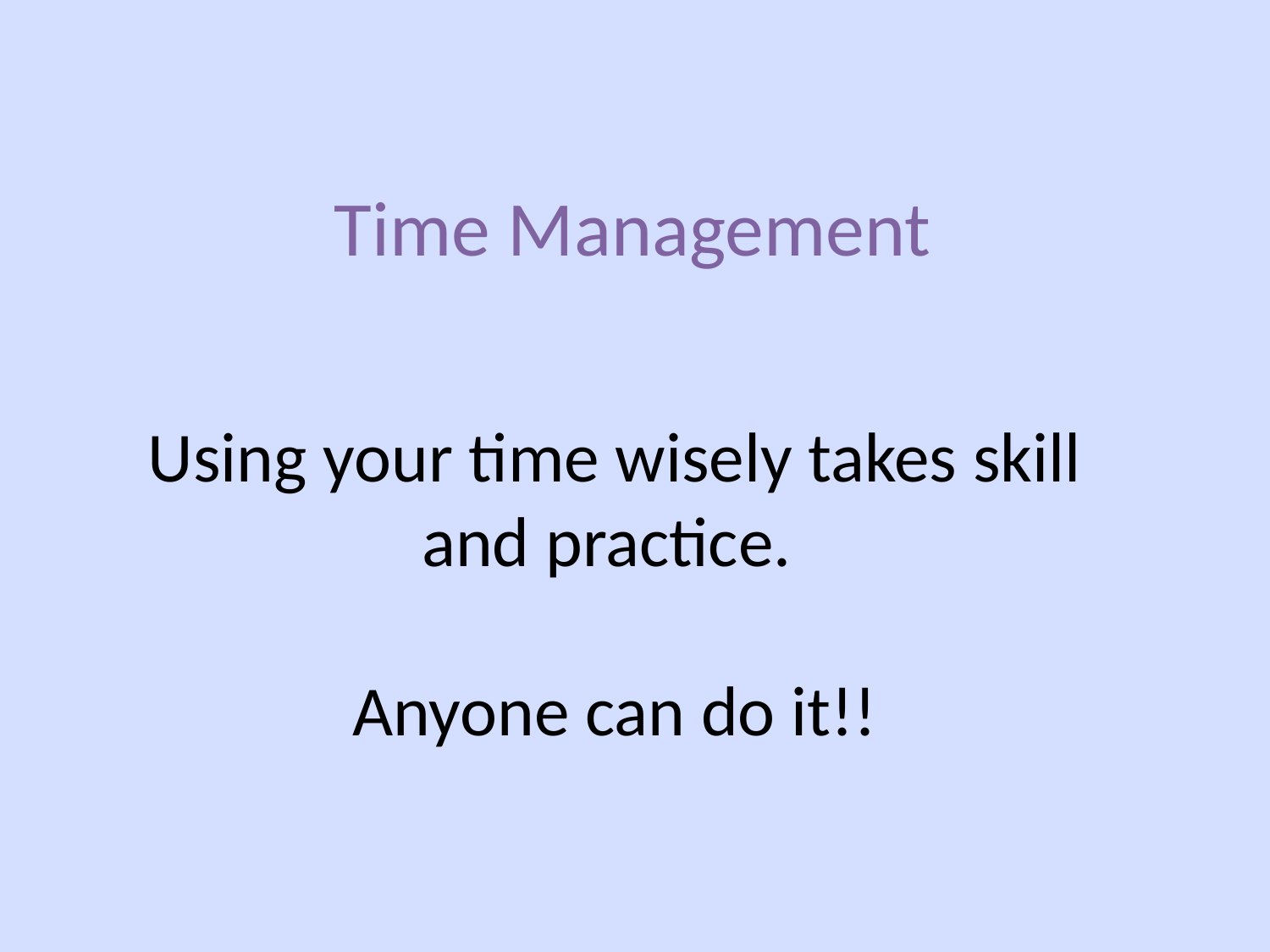

# Time Management
Using your time wisely takes skill and practice.

Anyone can do it!!